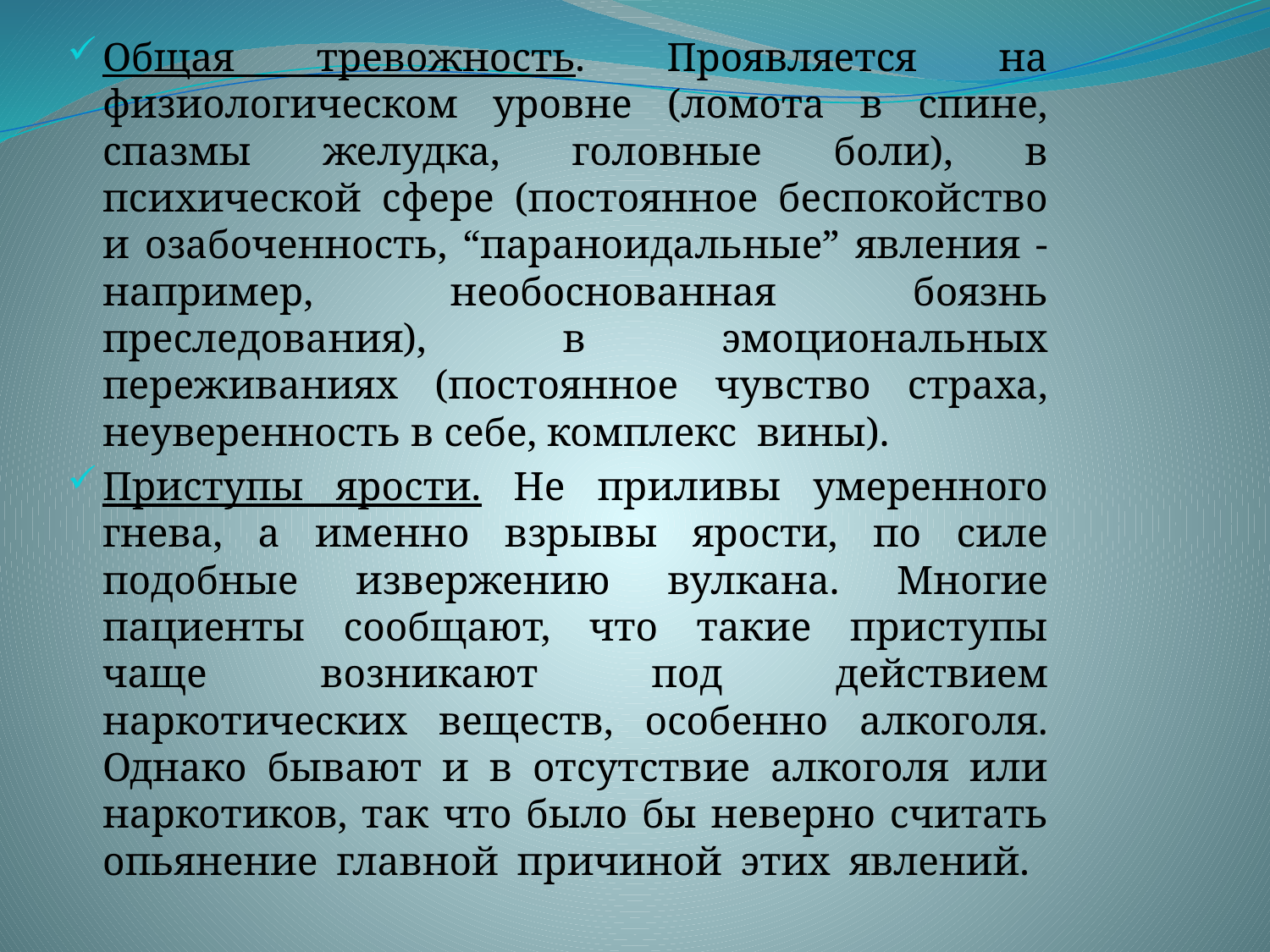

Общая тревожность. Проявляется на физиологическом уровне (ломота в спине, спазмы желудка, головные боли), в психической сфере (постоянное беспокойство и озабоченность, “параноидальные” явления - например, необоснованная боязнь преследования), в эмоциональных переживаниях (постоянное чувство страха, неуверенность в себе, комплекс  вины).
Приступы ярости. Не приливы умеренного гнева, а именно взрывы ярости, по силе подобные извержению вулкана. Многие пациенты сообщают, что такие приступы чаще возникают под действием наркотических веществ, особенно алкоголя. Однако бывают и в отсутствие алкоголя или наркотиков, так что было бы неверно считать опьянение главной причиной этих явлений.